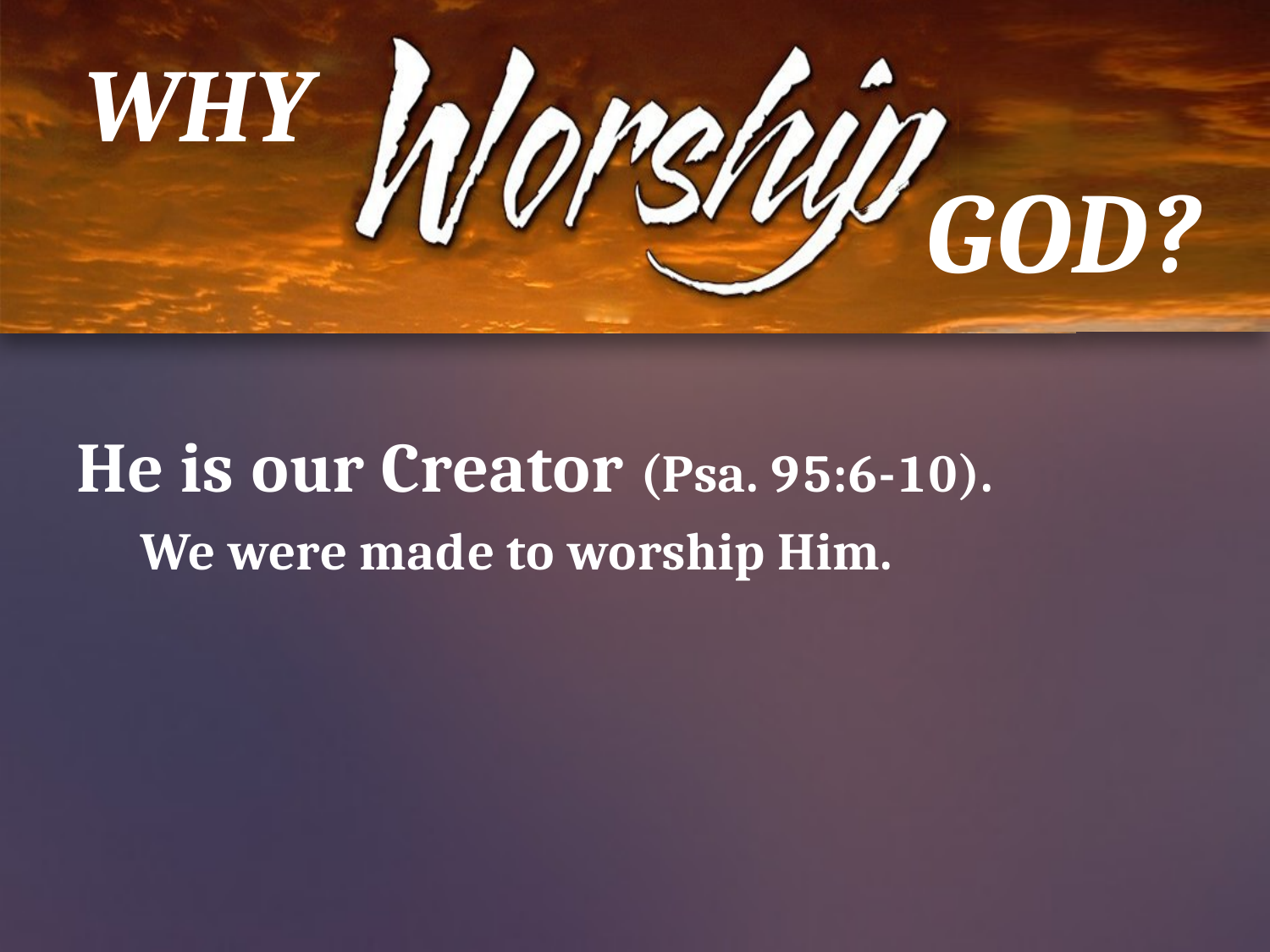

WHY
GOD?
He is our Creator (Psa. 95:6-10).
We were made to worship Him.